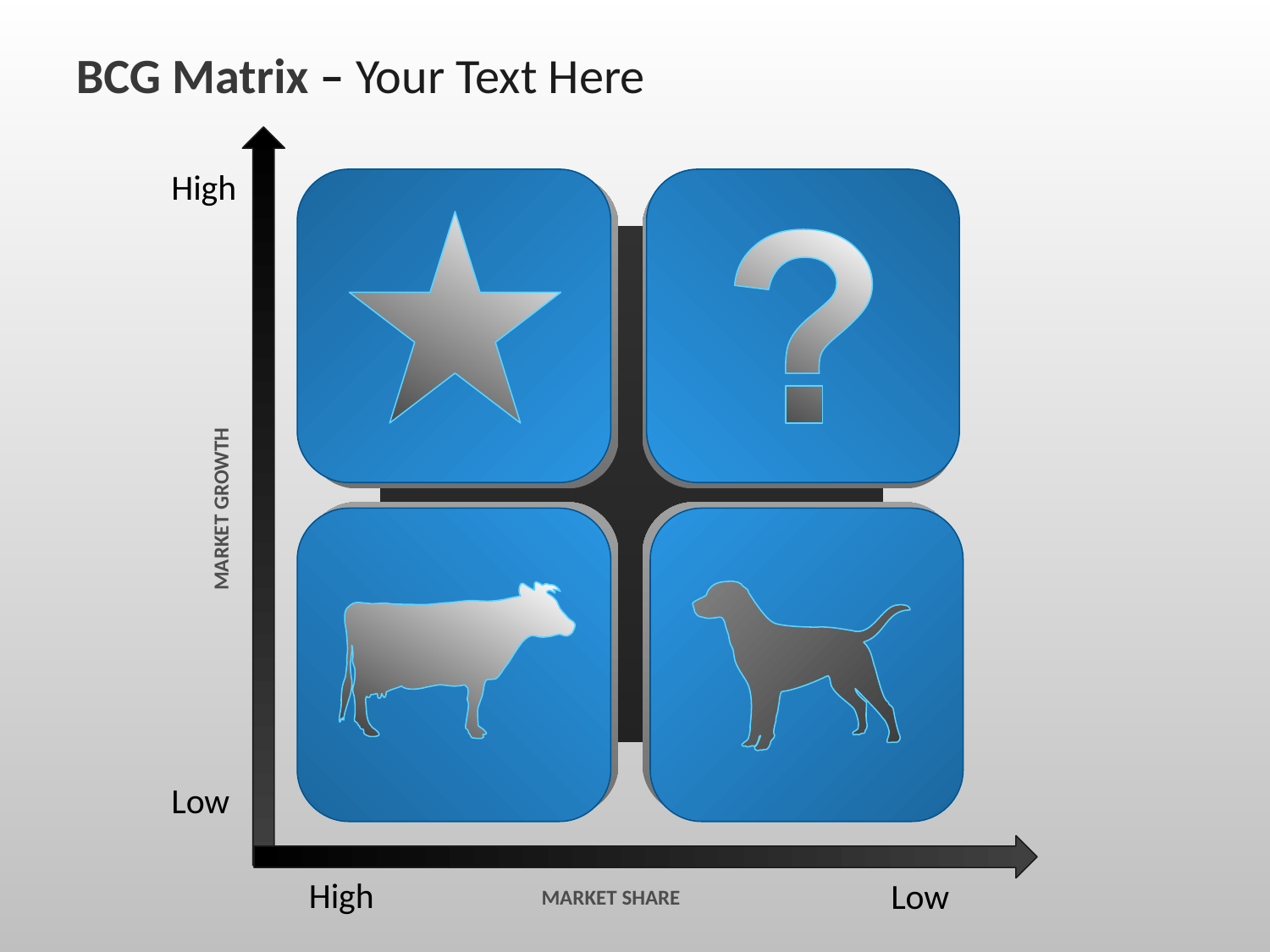

BCG Matrix – Your Text Here
High

MARKET GROWTH

Low

High
Low
MARKET SHARE